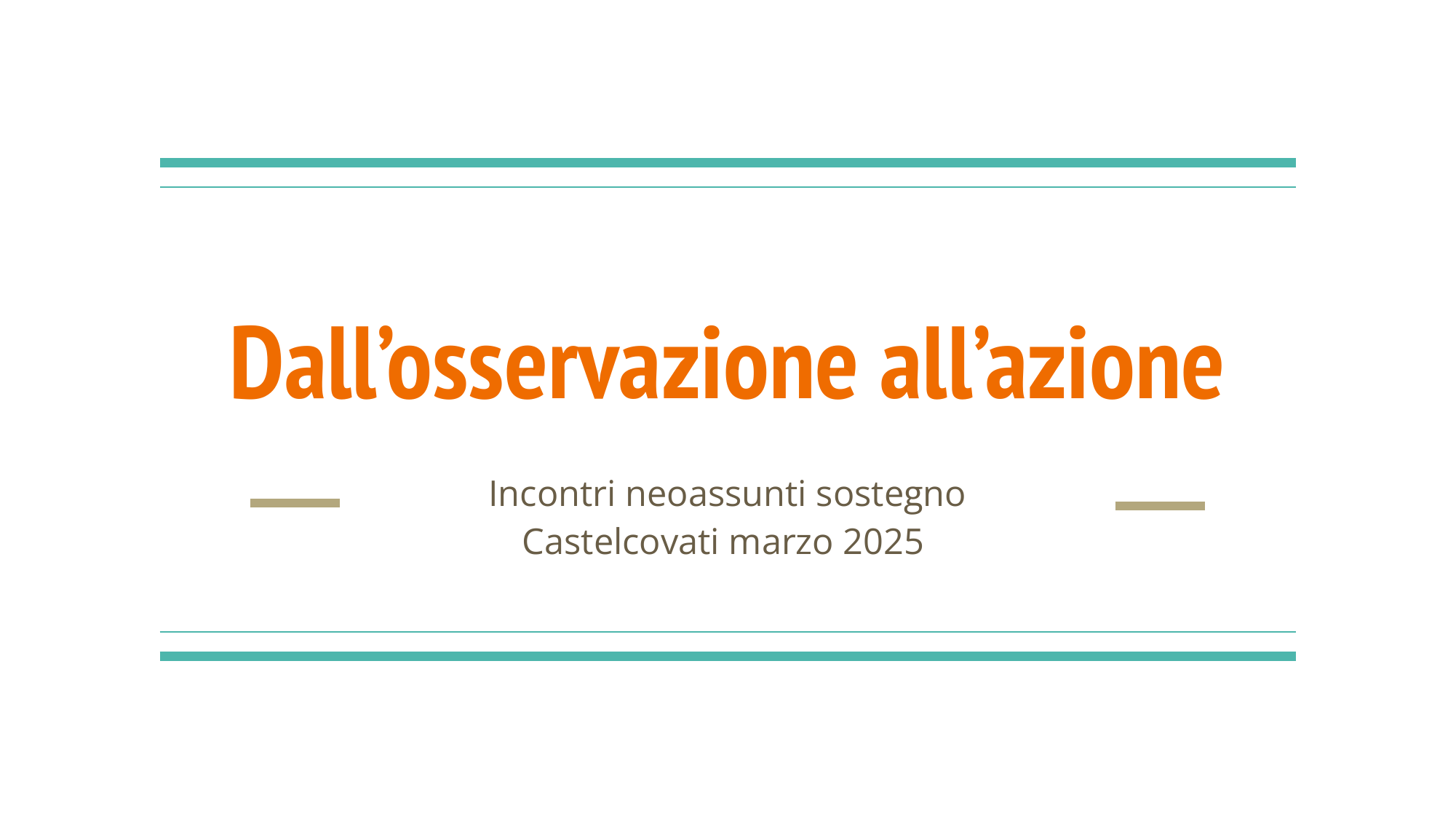

# Dall’osservazione all’azione
Incontri neoassunti sostegno
Castelcovati marzo 2025